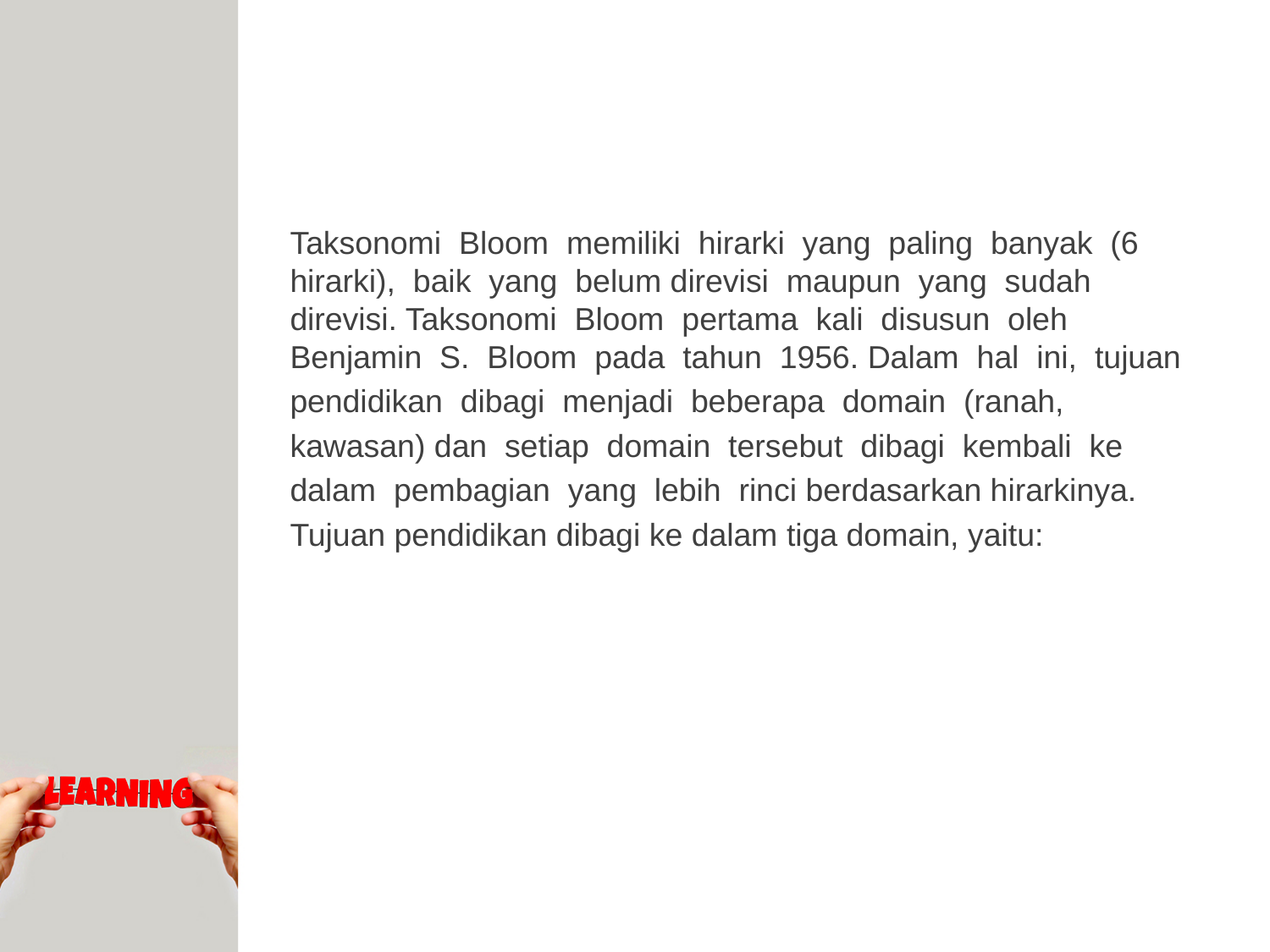

Taksonomi  Bloom  memiliki  hirarki  yang  paling  banyak  (6  hirarki),  baik  yang  belum direvisi  maupun  yang  sudah  direvisi. Taksonomi  Bloom  pertama  kali  disusun  oleh  Benjamin  S.  Bloom  pada  tahun  1956. Dalam  hal  ini,  tujuan
pendidikan  dibagi  menjadi  beberapa  domain  (ranah,
kawasan) dan  setiap  domain  tersebut  dibagi  kembali  ke
dalam  pembagian  yang  lebih  rinci berdasarkan hirarkinya.
Tujuan pendidikan dibagi ke dalam tiga domain, yaitu: